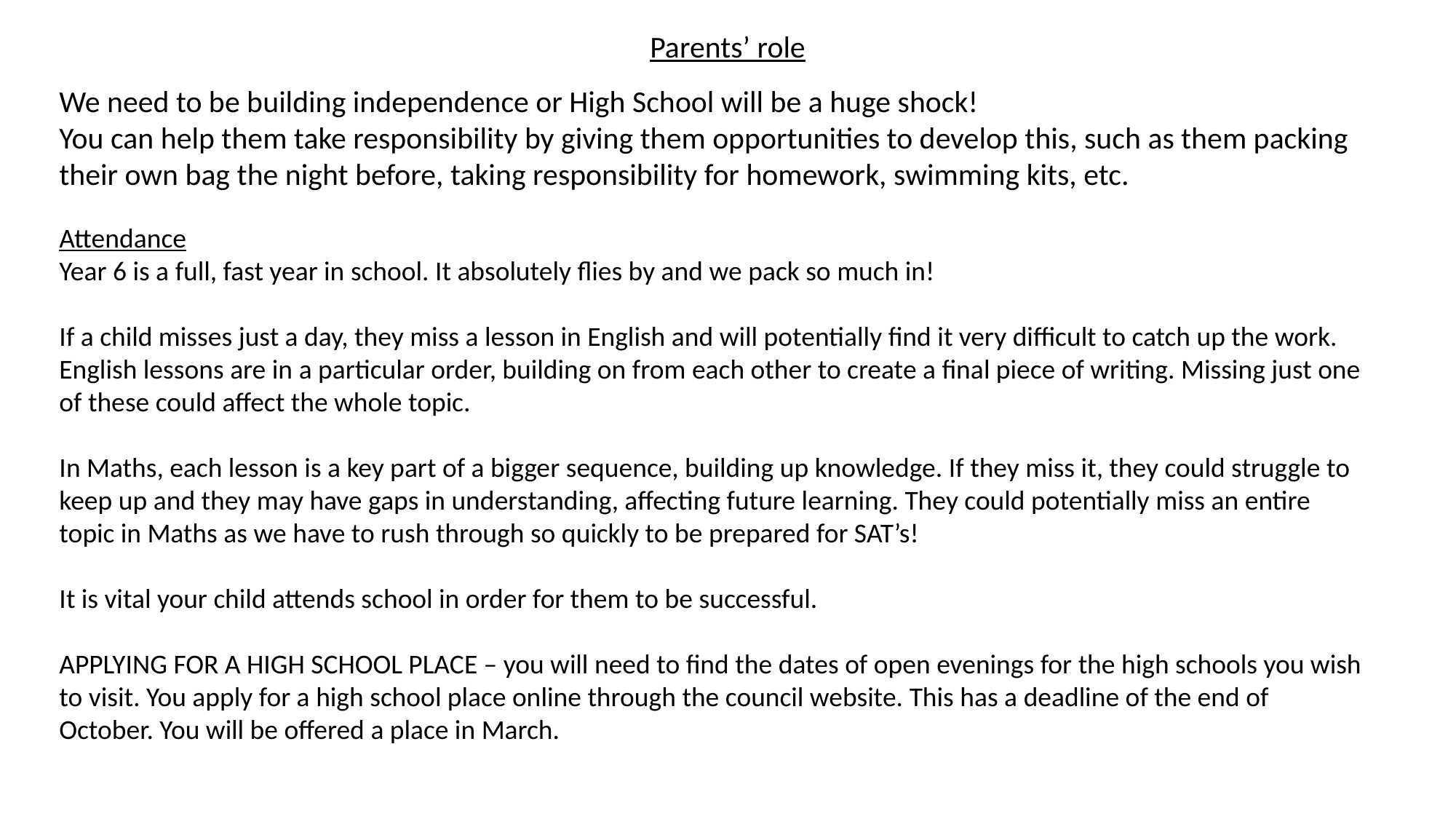

Parents’ role
We need to be building independence or High School will be a huge shock!
You can help them take responsibility by giving them opportunities to develop this, such as them packing their own bag the night before, taking responsibility for homework, swimming kits, etc.

Attendance
Year 6 is a full, fast year in school. It absolutely flies by and we pack so much in!

If a child misses just a day, they miss a lesson in English and will potentially find it very difficult to catch up the work. English lessons are in a particular order, building on from each other to create a final piece of writing. Missing just one of these could affect the whole topic.

In Maths, each lesson is a key part of a bigger sequence, building up knowledge. If they miss it, they could struggle to keep up and they may have gaps in understanding, affecting future learning. They could potentially miss an entire topic in Maths as we have to rush through so quickly to be prepared for SAT’s!

It is vital your child attends school in order for them to be successful.

APPLYING FOR A HIGH SCHOOL PLACE – you will need to find the dates of open evenings for the high schools you wish to visit. You apply for a high school place online through the council website. This has a deadline of the end of October. You will be offered a place in March.